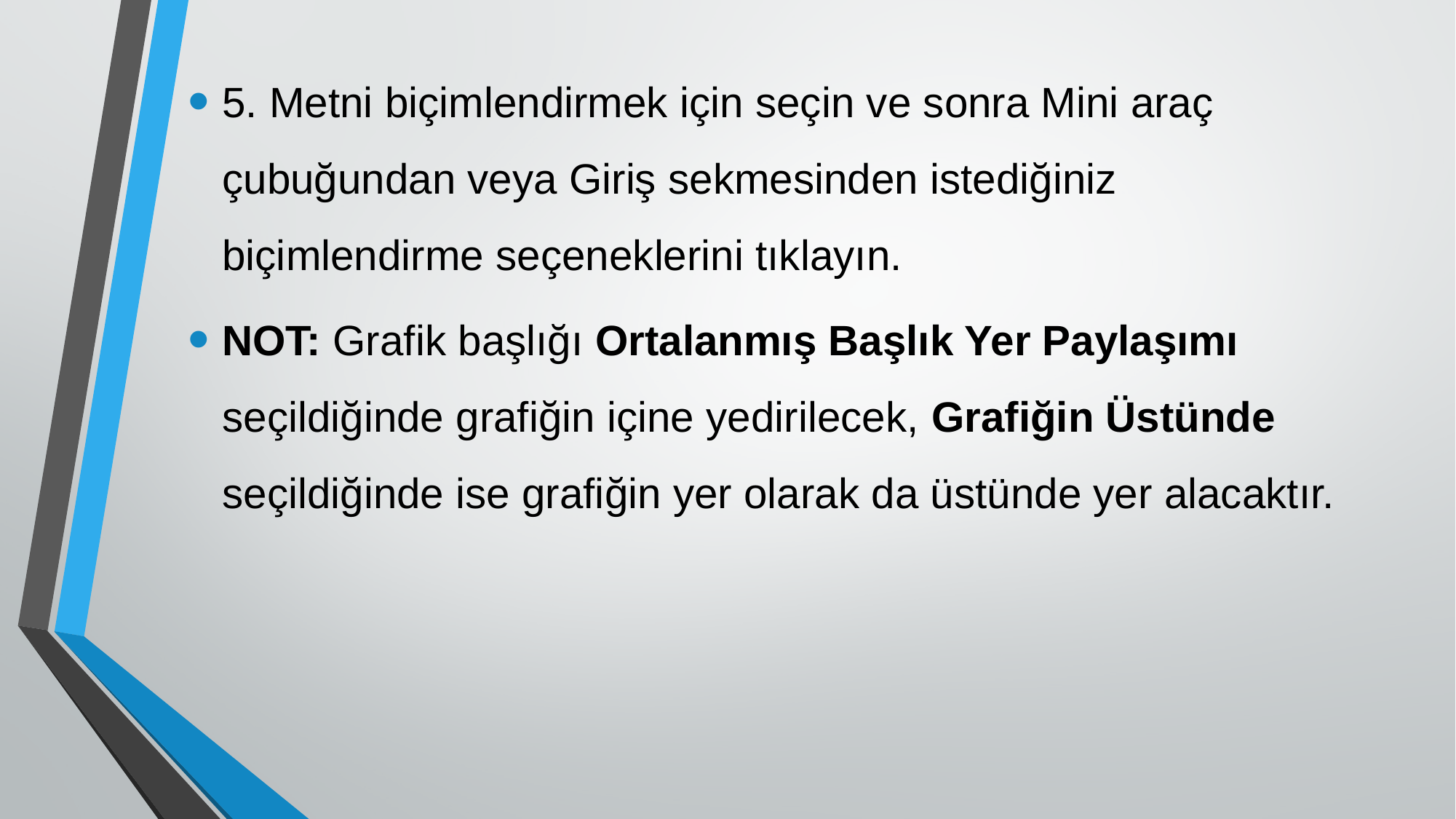

5. Metni biçimlendirmek için seçin ve sonra Mini araç çubuğundan veya Giriş sekmesinden istediğiniz biçimlendirme seçeneklerini tıklayın.
NOT: Grafik başlığı Ortalanmış Başlık Yer Paylaşımı seçildiğinde grafiğin içine yedirilecek, Grafiğin Üstünde seçildiğinde ise grafiğin yer olarak da üstünde yer alacaktır.